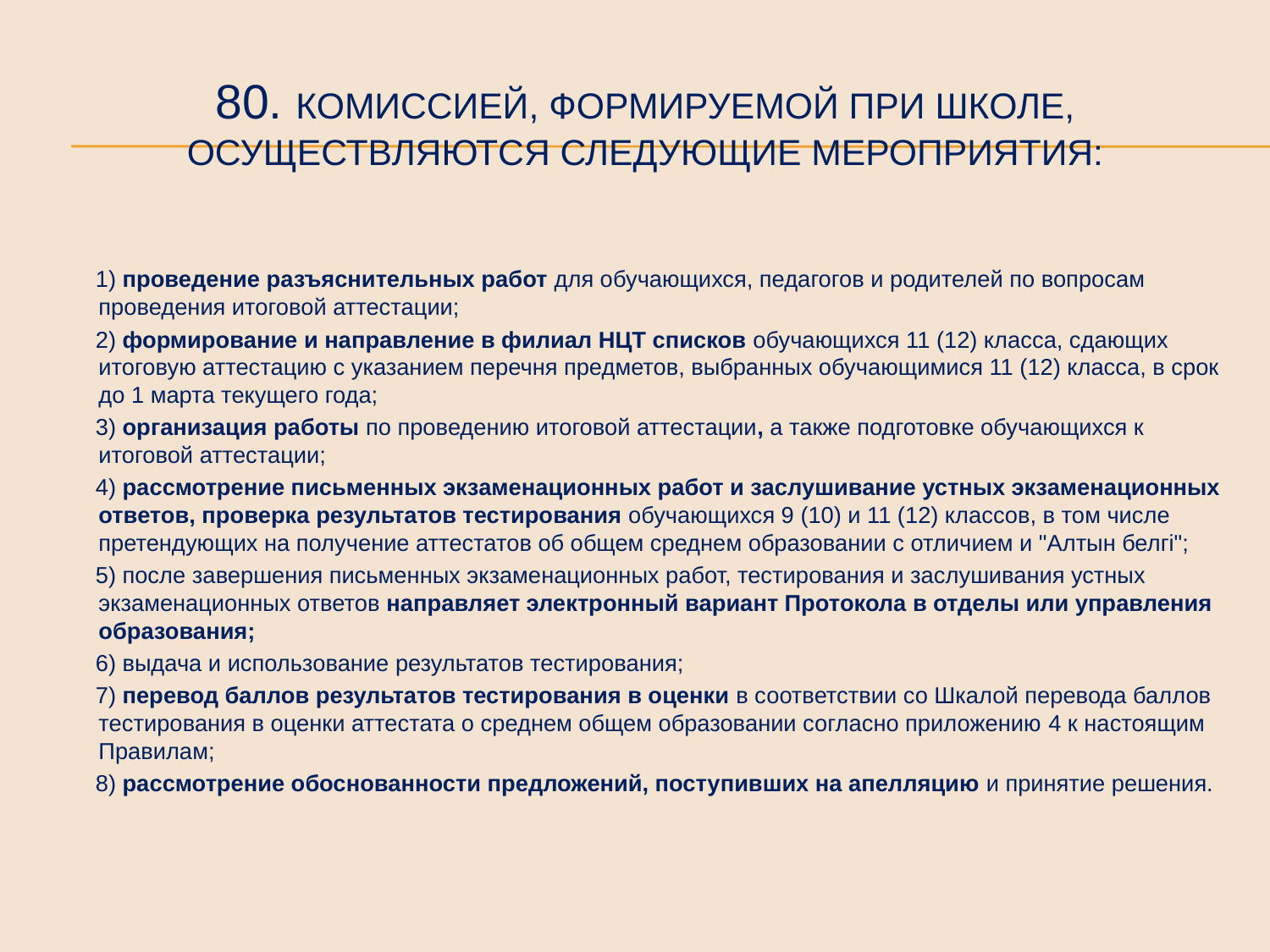

# 80. Комиссией, формируемой при школе, осуществляются следующие мероприятия:

      1) проведение разъяснительных работ для обучающихся, педагогов и родителей по вопросам проведения итоговой аттестации;
      2) формирование и направление в филиал НЦТ списков обучающихся 11 (12) класса, сдающих итоговую аттестацию с указанием перечня предметов, выбранных обучающимися 11 (12) класса, в срок до 1 марта текущего года;
      3) организация работы по проведению итоговой аттестации, а также подготовке обучающихся к итоговой аттестации;
      4) рассмотрение письменных экзаменационных работ и заслушивание устных экзаменационных ответов, проверка результатов тестирования обучающихся 9 (10) и 11 (12) классов, в том числе претендующих на получение аттестатов об общем среднем образовании с отличием и "Алтын белгі";
      5) после завершения письменных экзаменационных работ, тестирования и заслушивания устных экзаменационных ответов направляет электронный вариант Протокола в отделы или управления образования;
      6) выдача и использование результатов тестирования;
      7) перевод баллов результатов тестирования в оценки в соответствии со Шкалой перевода баллов тестирования в оценки аттестата о среднем общем образовании согласно приложению 4 к настоящим Правилам;
      8) рассмотрение обоснованности предложений, поступивших на апелляцию и принятие решения.